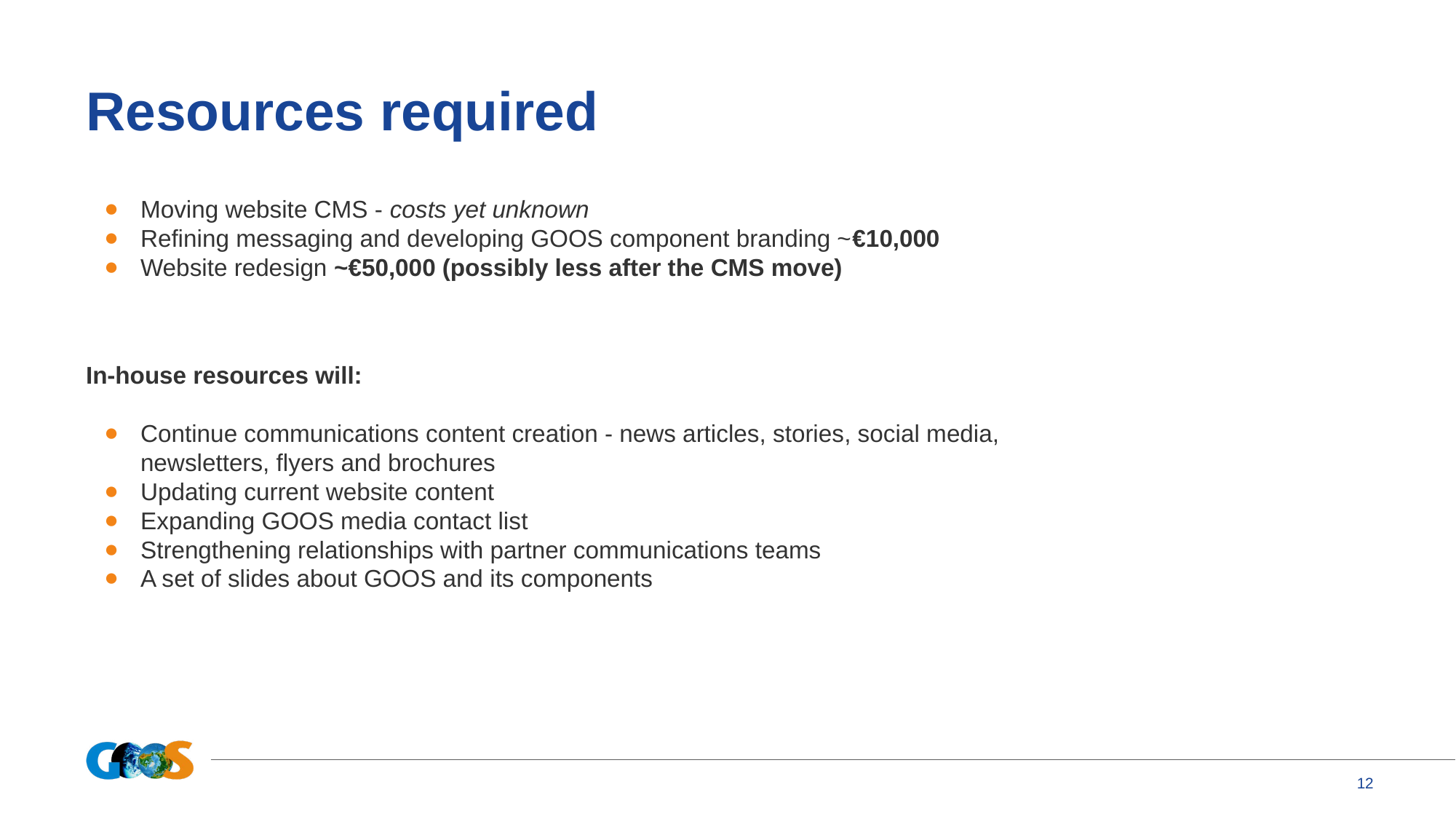

# Resources required
Moving website CMS - costs yet unknown
Refining messaging and developing GOOS component branding ~€10,000
Website redesign ~€50,000 (possibly less after the CMS move)
In-house resources will:
Continue communications content creation - news articles, stories, social media, newsletters, flyers and brochures
Updating current website content
Expanding GOOS media contact list
Strengthening relationships with partner communications teams
A set of slides about GOOS and its components

12